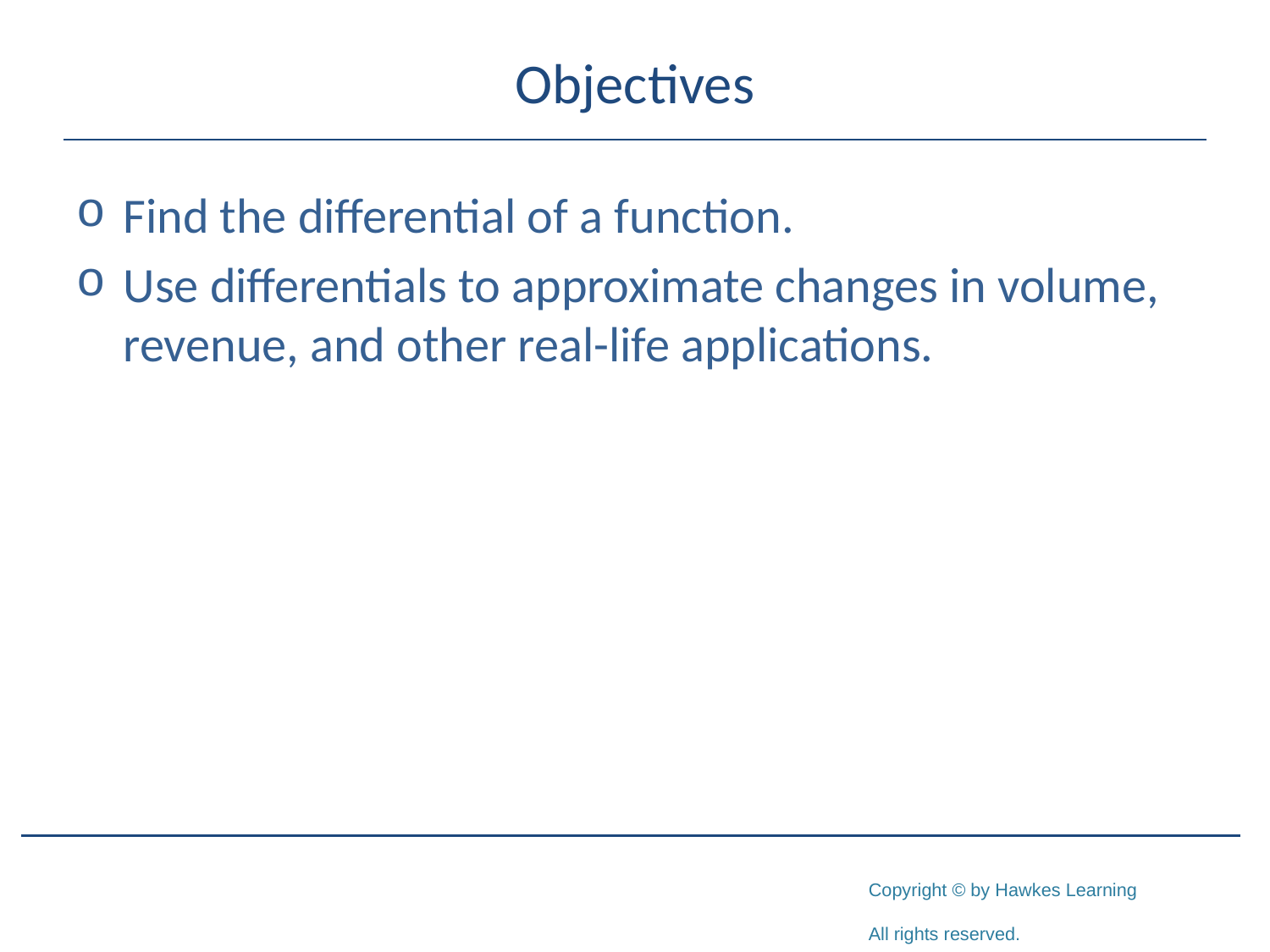

# Objectives
Find the differential of a function.
Use differentials to approximate changes in volume, revenue, and other real-life applications.